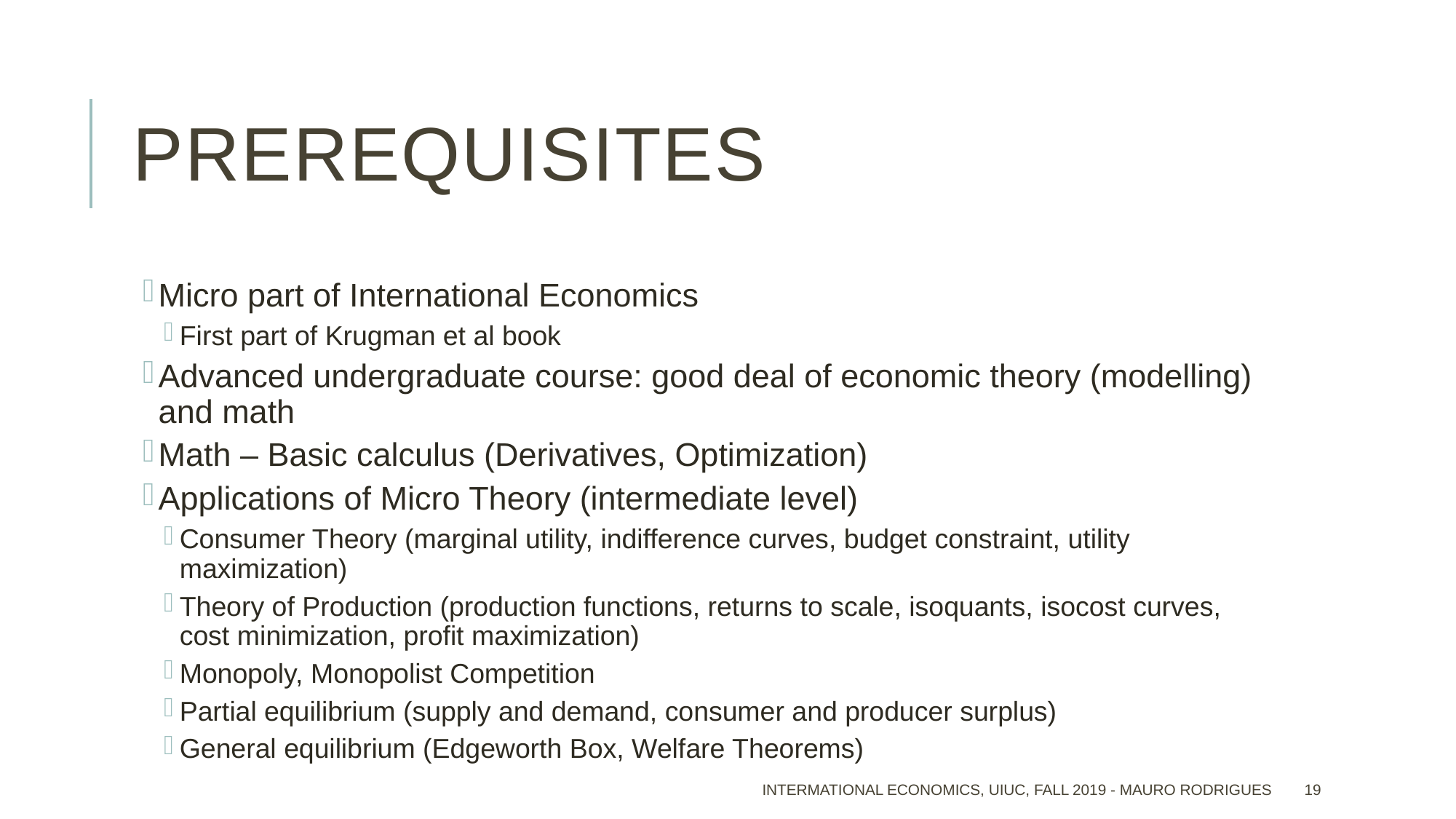

# prerequisites
Micro part of International Economics
First part of Krugman et al book
Advanced undergraduate course: good deal of economic theory (modelling) and math
Math – Basic calculus (Derivatives, Optimization)
Applications of Micro Theory (intermediate level)
Consumer Theory (marginal utility, indifference curves, budget constraint, utility maximization)
Theory of Production (production functions, returns to scale, isoquants, isocost curves, cost minimization, profit maximization)
Monopoly, Monopolist Competition
Partial equilibrium (supply and demand, consumer and producer surplus)
General equilibrium (Edgeworth Box, Welfare Theorems)
Intermational Economics, UIUC, Fall 2019 - Mauro Rodrigues
19